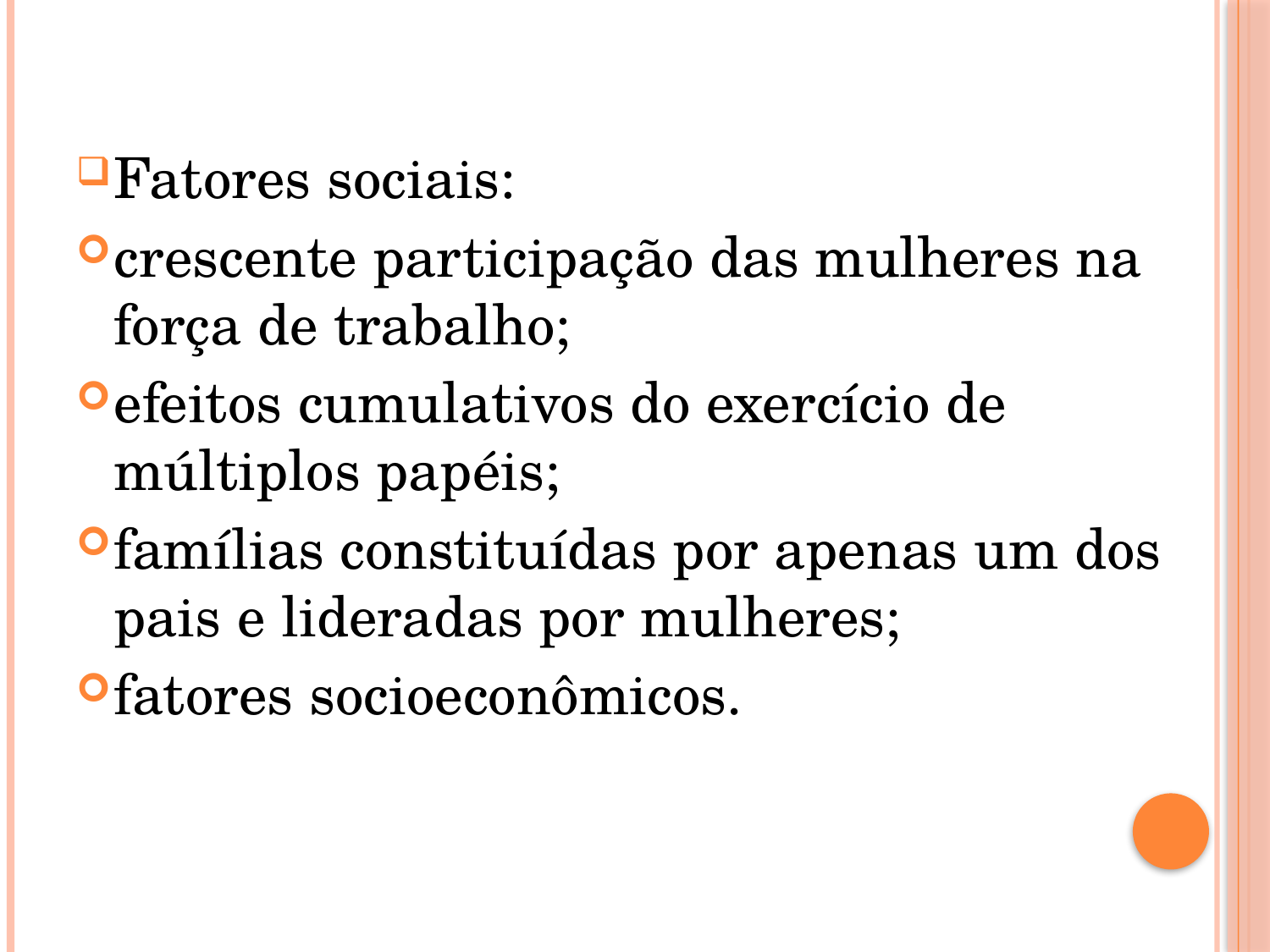

Fatores sociais:
crescente participação das mulheres na força de trabalho;
efeitos cumulativos do exercício de múltiplos papéis;
famílias constituídas por apenas um dos pais e lideradas por mulheres;
fatores socioeconômicos.